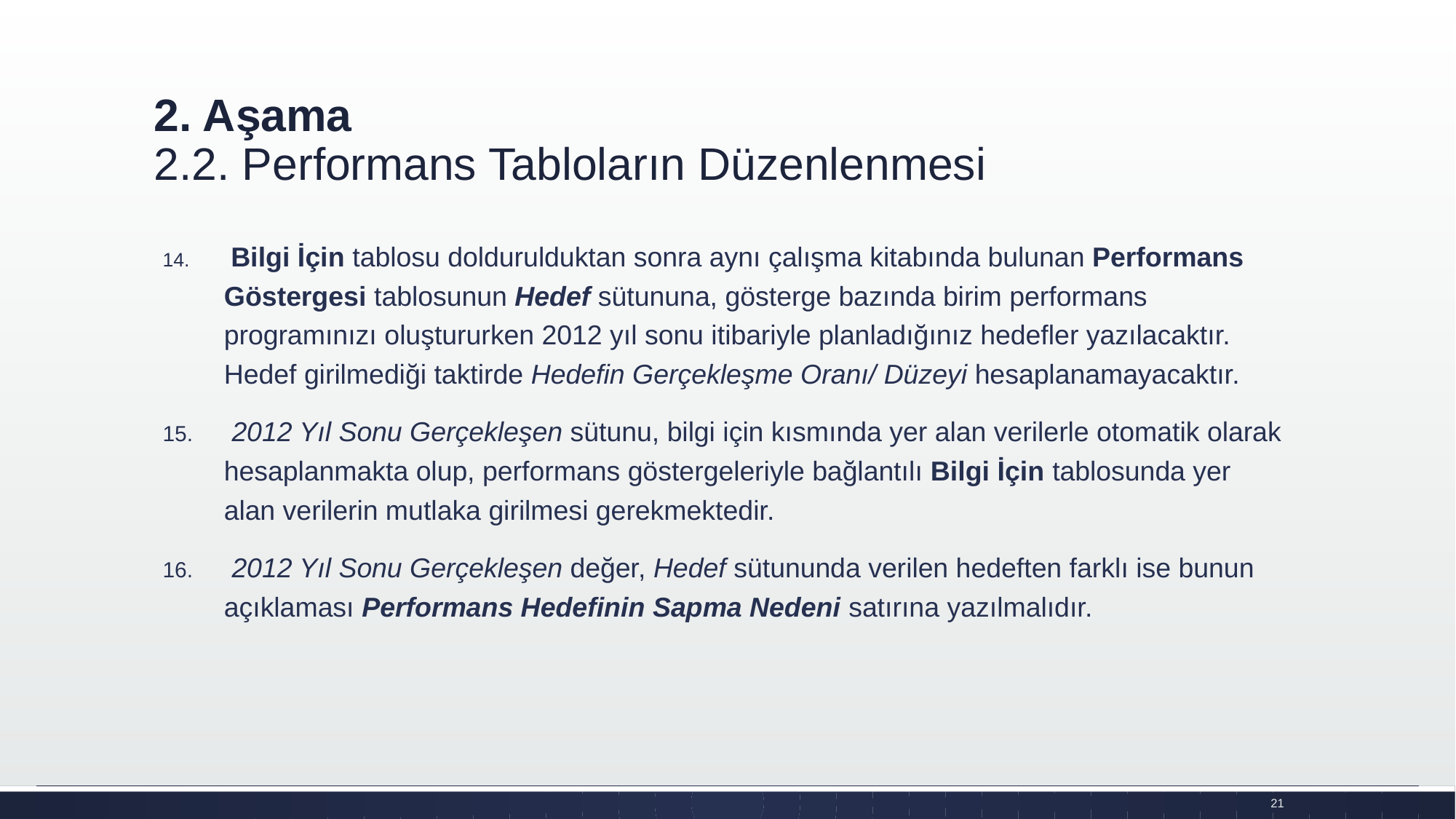

# 2. Aşama 2.2. Performans Tabloların Düzenlenmesi
 Bilgi İçin tablosu doldurulduktan sonra aynı çalışma kitabında bulunan Performans Göstergesi tablosunun Hedef sütununa, gösterge bazında birim performans programınızı oluştururken 2012 yıl sonu itibariyle planladığınız hedefler yazılacaktır. Hedef girilmediği taktirde Hedefin Gerçekleşme Oranı/ Düzeyi hesaplanamayacaktır.
 2012 Yıl Sonu Gerçekleşen sütunu, bilgi için kısmında yer alan verilerle otomatik olarak hesaplanmakta olup, performans göstergeleriyle bağlantılı Bilgi İçin tablosunda yer alan verilerin mutlaka girilmesi gerekmektedir.
 2012 Yıl Sonu Gerçekleşen değer, Hedef sütununda verilen hedeften farklı ise bunun açıklaması Performans Hedefinin Sapma Nedeni satırına yazılmalıdır.
21